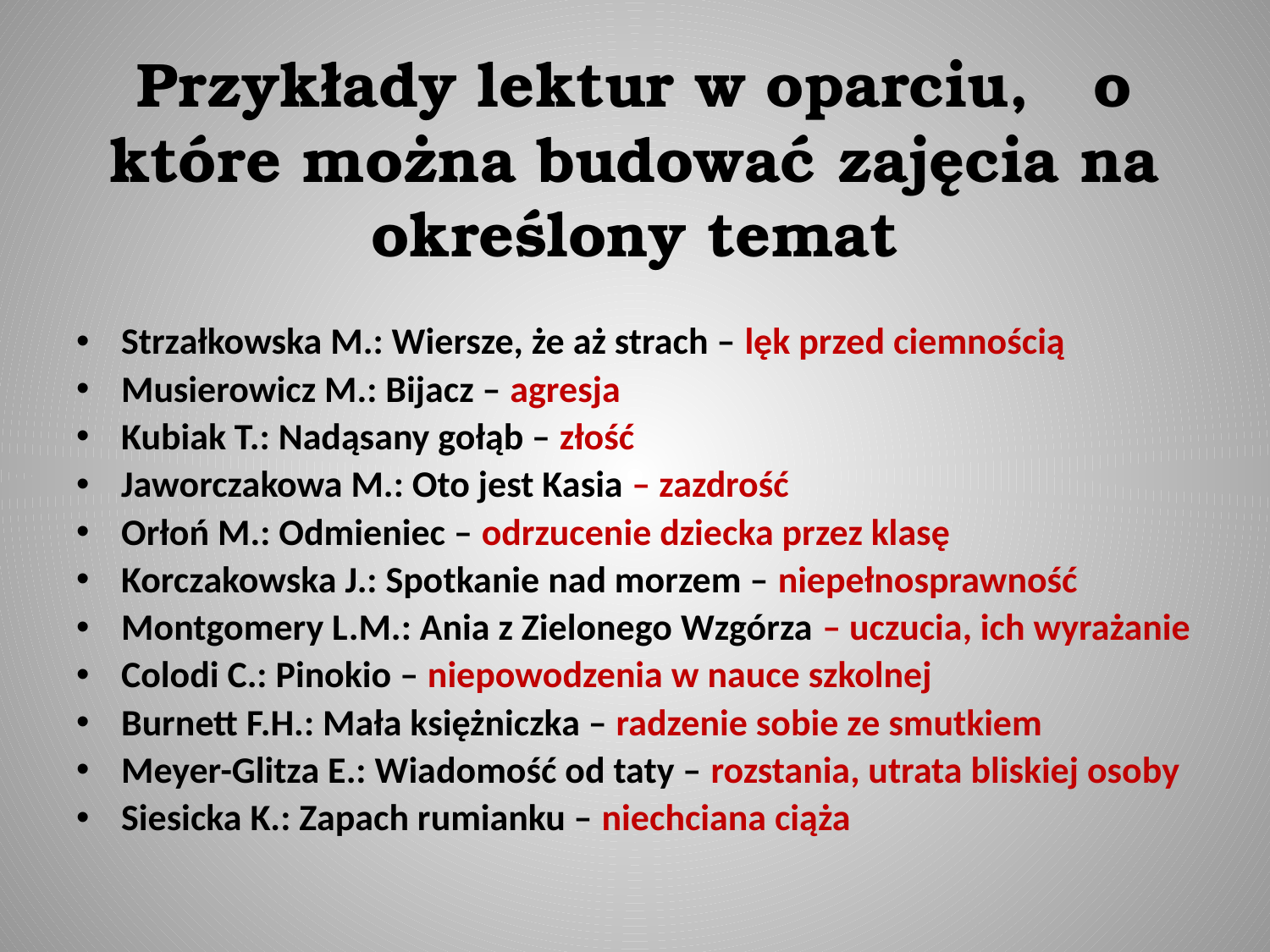

# Przykłady lektur w oparciu,   o które można budować zajęcia na określony temat
Strzałkowska M.: Wiersze, że aż strach – lęk przed ciemnością
Musierowicz M.: Bijacz – agresja
Kubiak T.: Nadąsany gołąb – złość
Jaworczakowa M.: Oto jest Kasia – zazdrość
Orłoń M.: Odmieniec – odrzucenie dziecka przez klasę
Korczakowska J.: Spotkanie nad morzem – niepełnosprawność
Montgomery L.M.: Ania z Zielonego Wzgórza – uczucia, ich wyrażanie
Colodi C.: Pinokio – niepowodzenia w nauce szkolnej
Burnett F.H.: Mała księżniczka – radzenie sobie ze smutkiem
Meyer-Glitza E.: Wiadomość od taty – rozstania, utrata bliskiej osoby
Siesicka K.: Zapach rumianku – niechciana ciąża